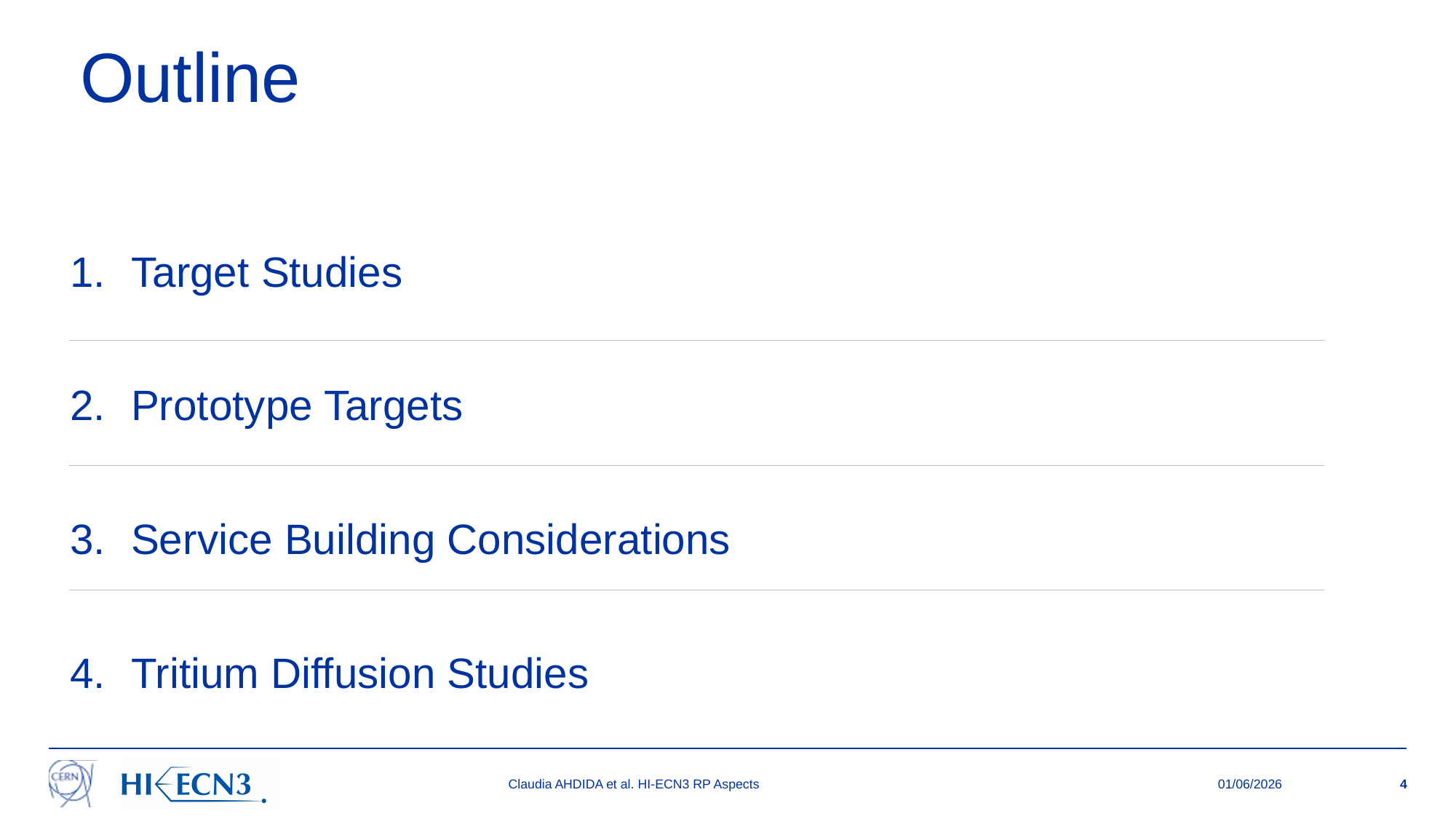

Outline
Target Studies
Prototype Targets
Service Building Considerations
Tritium Diffusion Studies

Claudia AHDIDA et al. HI-ECN3 RP Aspects
01/06/2026
4